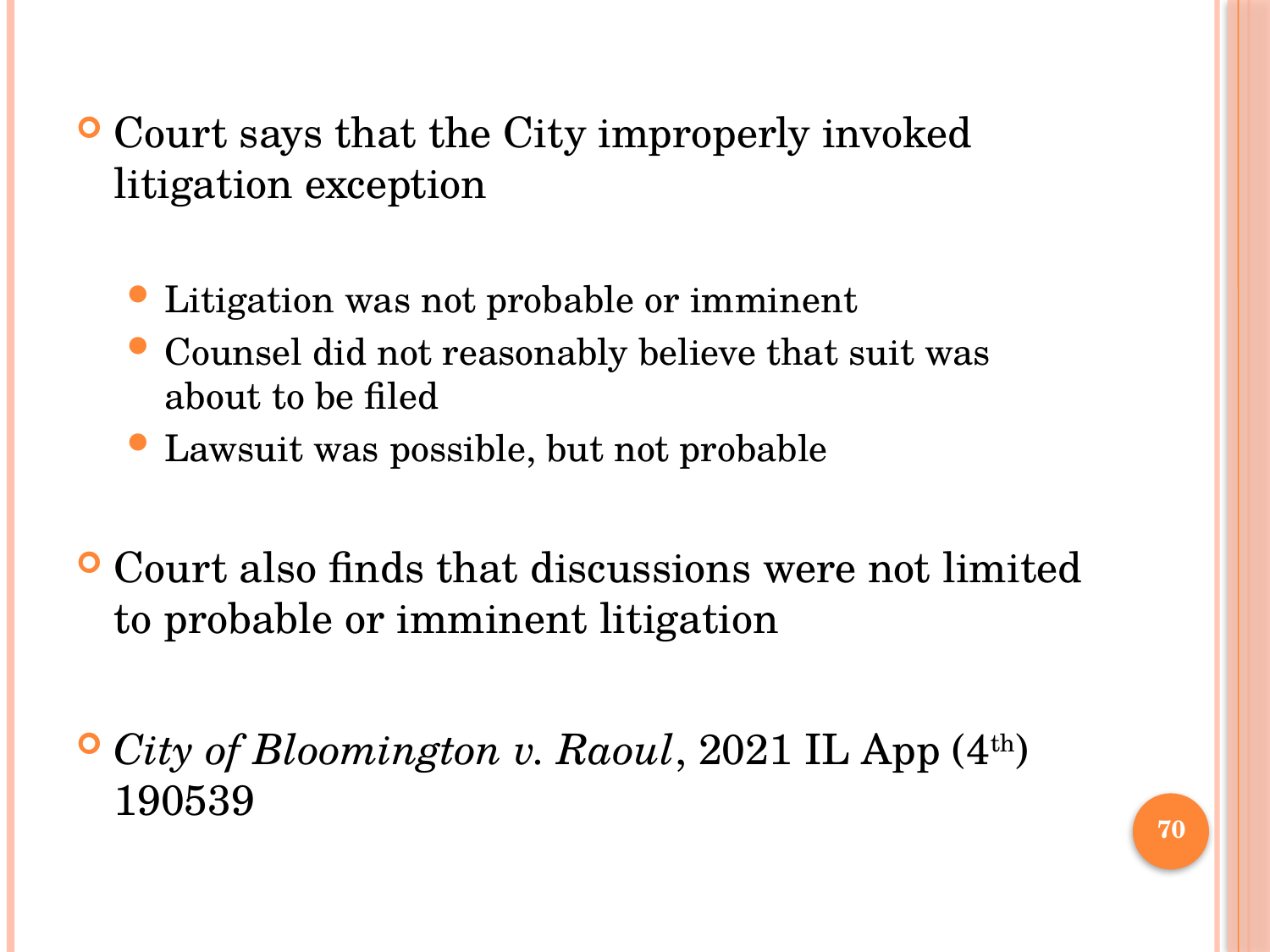

#

Court says that the City improperly invoked litigation exception

Litigation was not probable or imminent
Counsel did not reasonably believe that suit was about to be filed
Lawsuit was possible, but not probable

Court also finds that discussions were not limited to probable or imminent litigation

City of Bloomington v. Raoul, 2021 IL App (4th) 190539

70